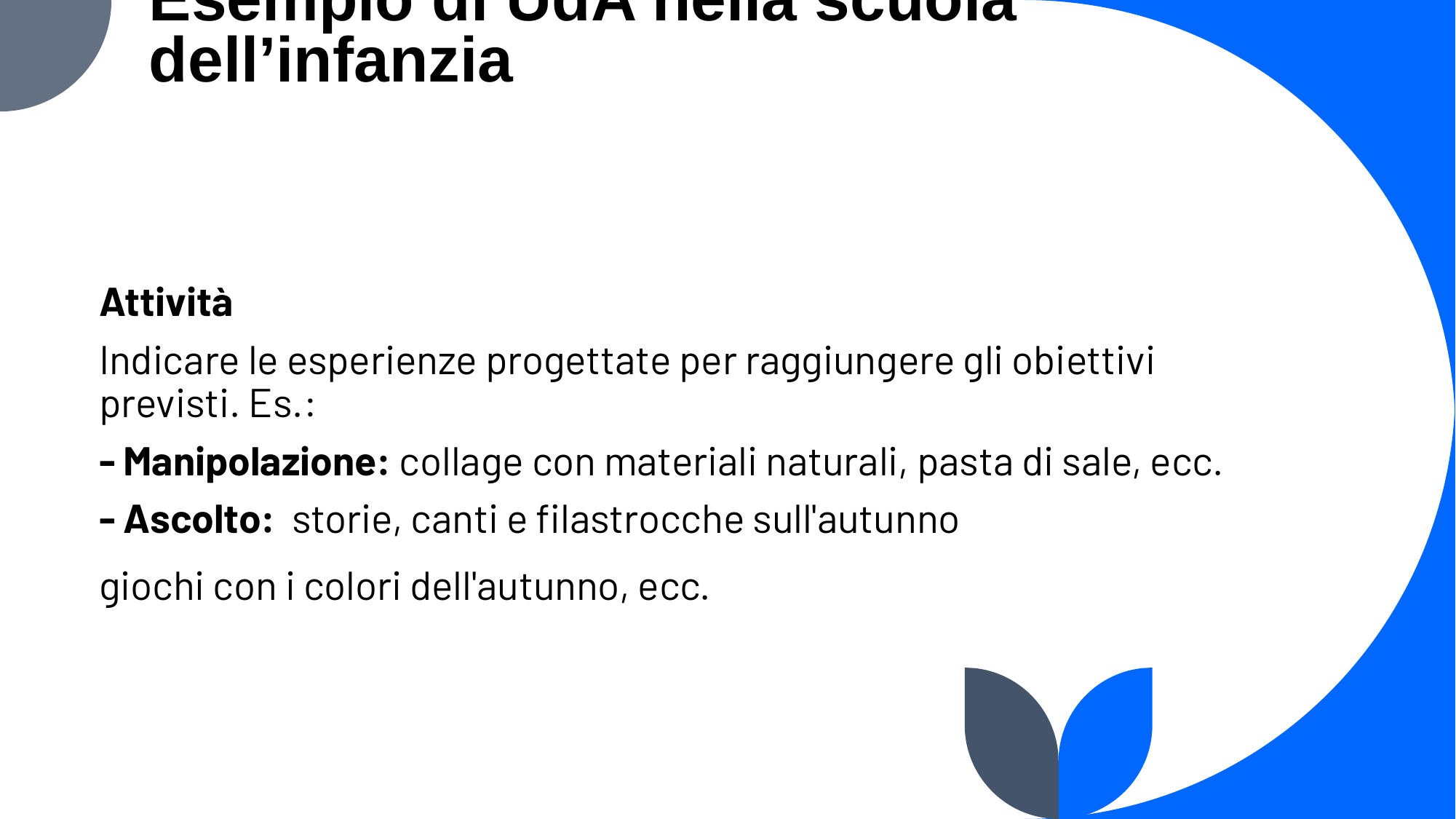

# Esempio di UdA nella scuola dell’infanzia
Attività
Indicare le esperienze progettate per raggiungere gli obiettivi previsti. Es.:
- Manipolazione: collage con materiali naturali, pasta di sale, ecc.
- Ascolto:  storie, canti e filastrocche sull'autunno
giochi con i colori dell'autunno, ecc.